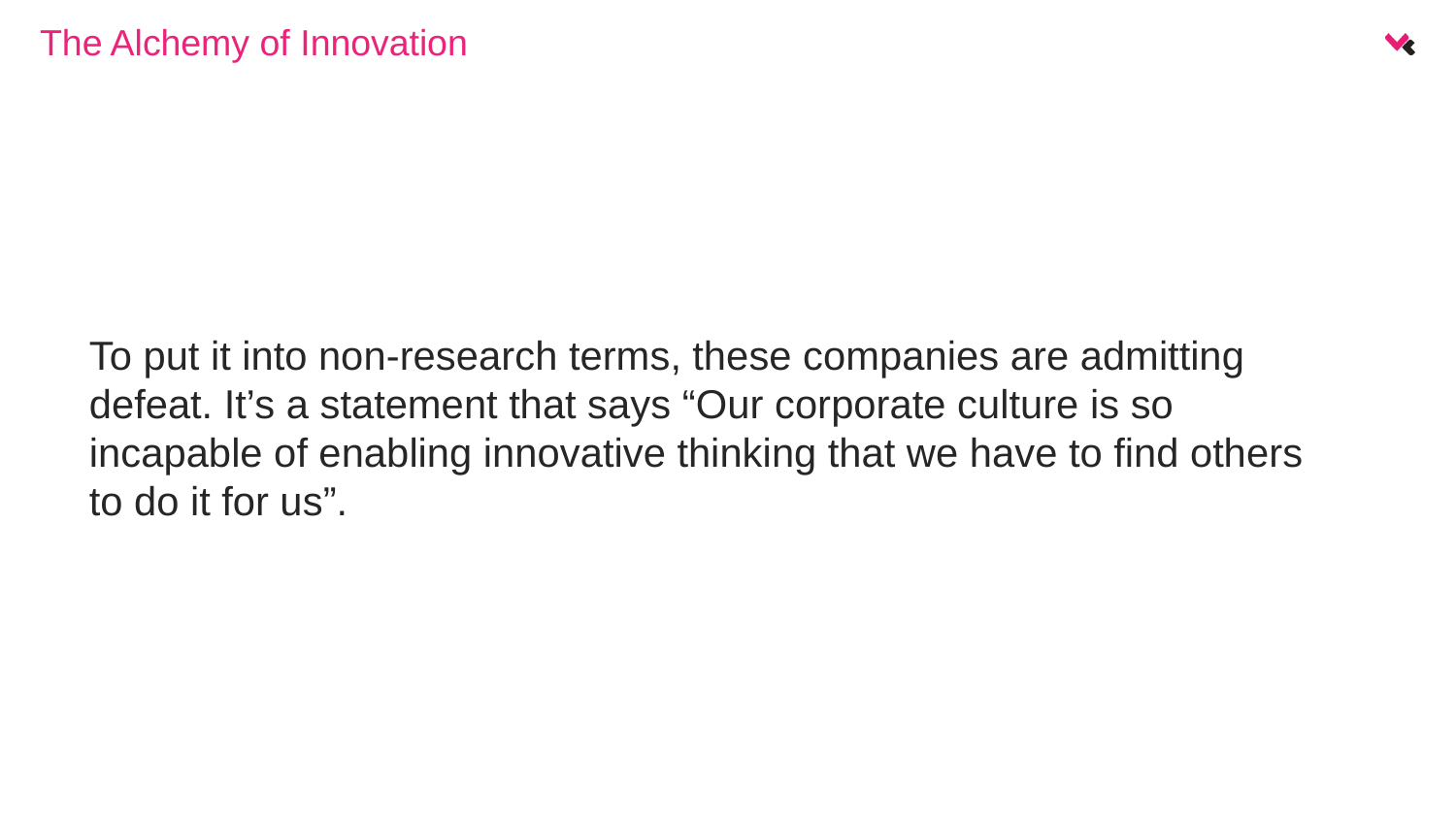

The Alchemy of Innovation
To put it into non-research terms, these companies are admitting defeat. It’s a statement that says “Our corporate culture is so incapable of enabling innovative thinking that we have to find others to do it for us”.